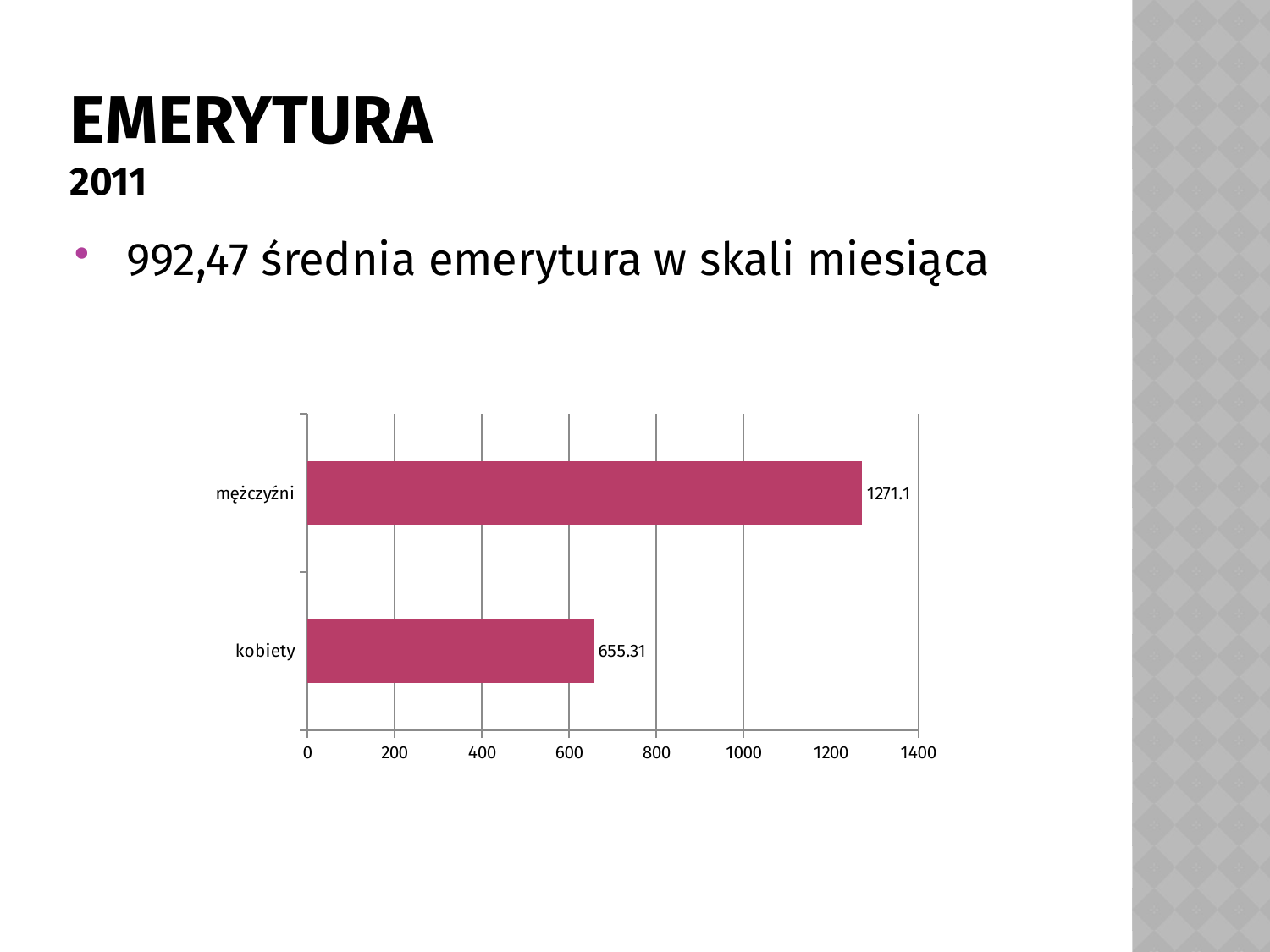

# Emerytura 2011
 992,47 średnia emerytura w skali miesiąca

### Chart

| Category |  |
|---|---|
| kobiety | 655.3099999999997 |
| mężczyźni | 1271.1 |